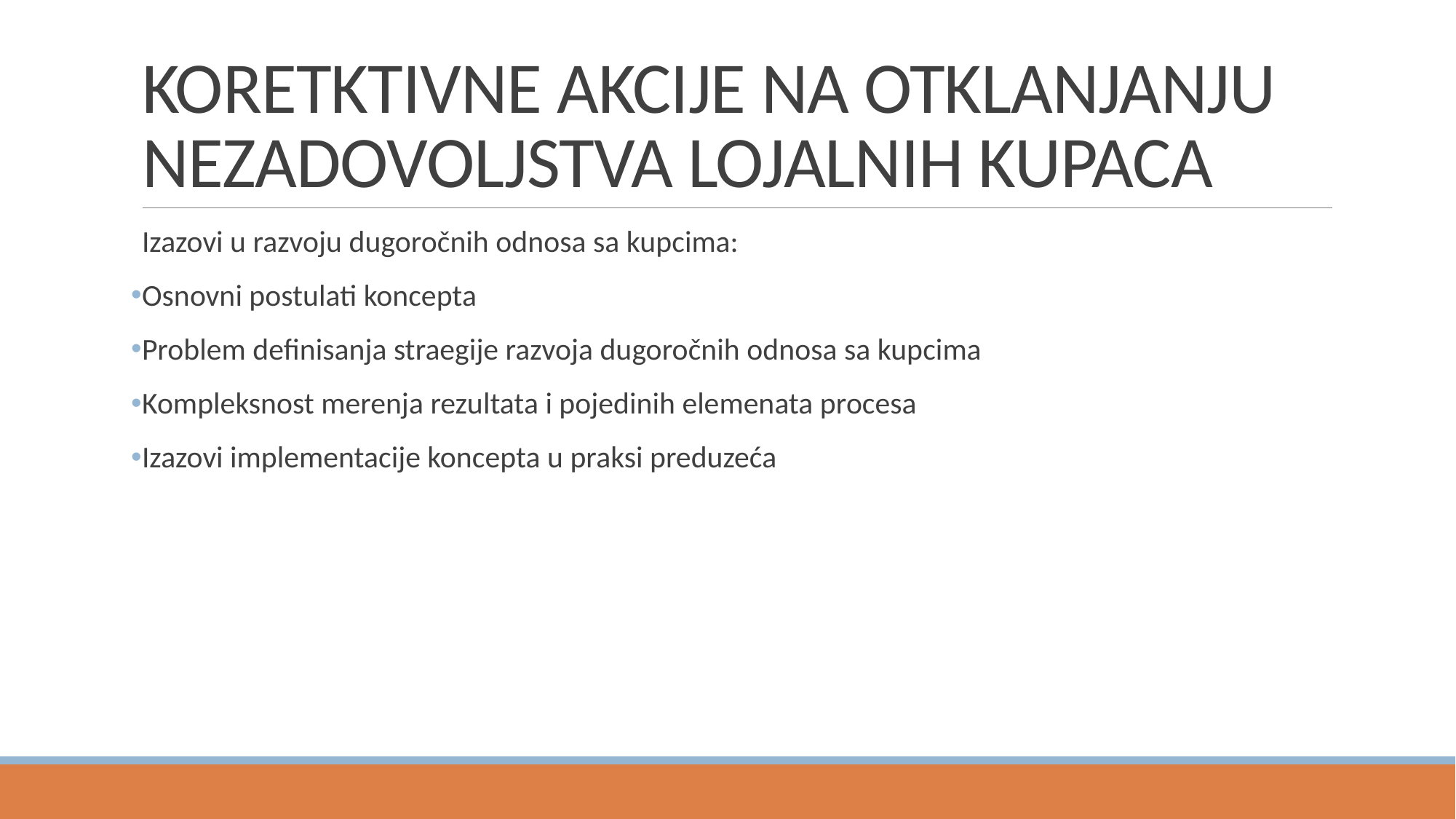

# KORETKTIVNE AKCIJE NA OTKLANJANJU NEZADOVOLJSTVA LOJALNIH KUPACA
Izazovi u razvoju dugoročnih odnosa sa kupcima:
Osnovni postulati koncepta
Problem definisanja straegije razvoja dugoročnih odnosa sa kupcima
Kompleksnost merenja rezultata i pojedinih elemenata procesa
Izazovi implementacije koncepta u praksi preduzeća